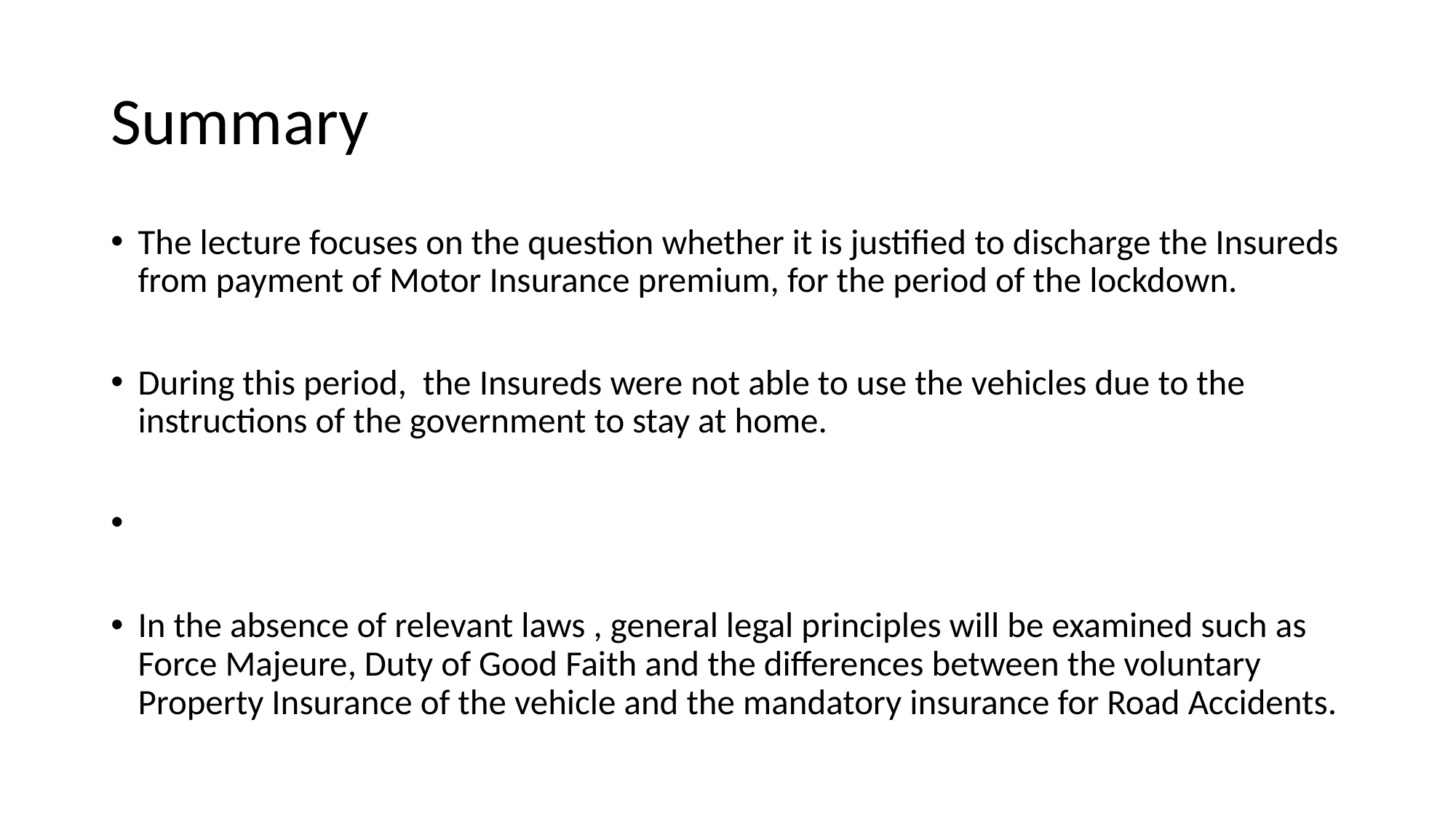

# Summary
The lecture focuses on the question whether it is justified to discharge the Insureds from payment of Motor Insurance premium, for the period of the lockdown.

During this period,  the Insureds were not able to use the vehicles due to the instructions of the government to stay at home.

In the absence of relevant laws , general legal principles will be examined such as Force Majeure, Duty of Good Faith and the differences between the voluntary Property Insurance of the vehicle and the mandatory insurance for Road Accidents.